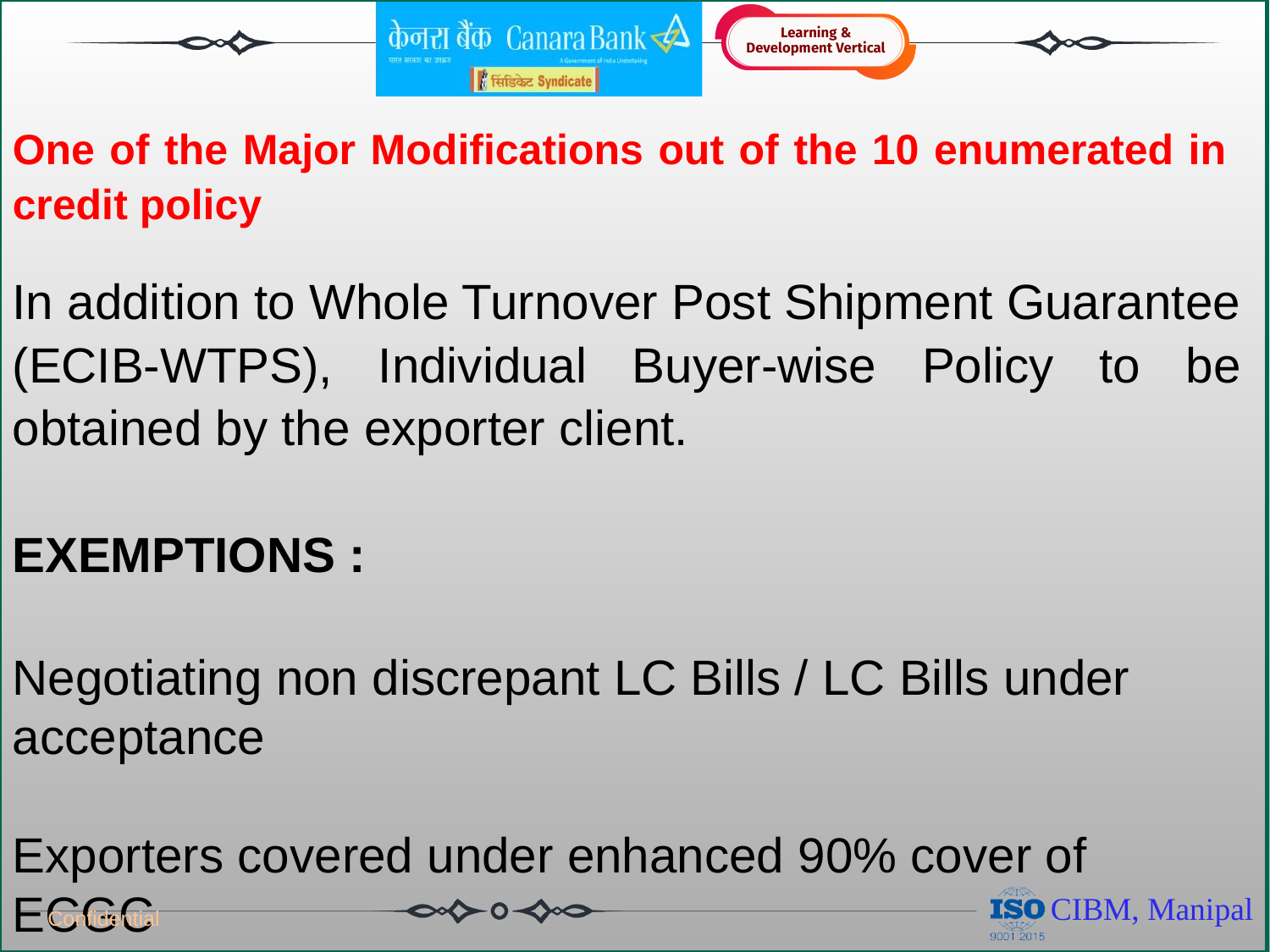

One of the Major Modifications out of the 10 enumerated in  credit policy

In addition to Whole Turnover Post Shipment Guarantee (ECIB-WTPS), Individual Buyer-wise Policy to be obtained by the exporter client.

EXEMPTIONS :

Negotiating non discrepant LC Bills / LC Bills under acceptance

Exporters covered under enhanced 90% cover of ECGC

Confidential